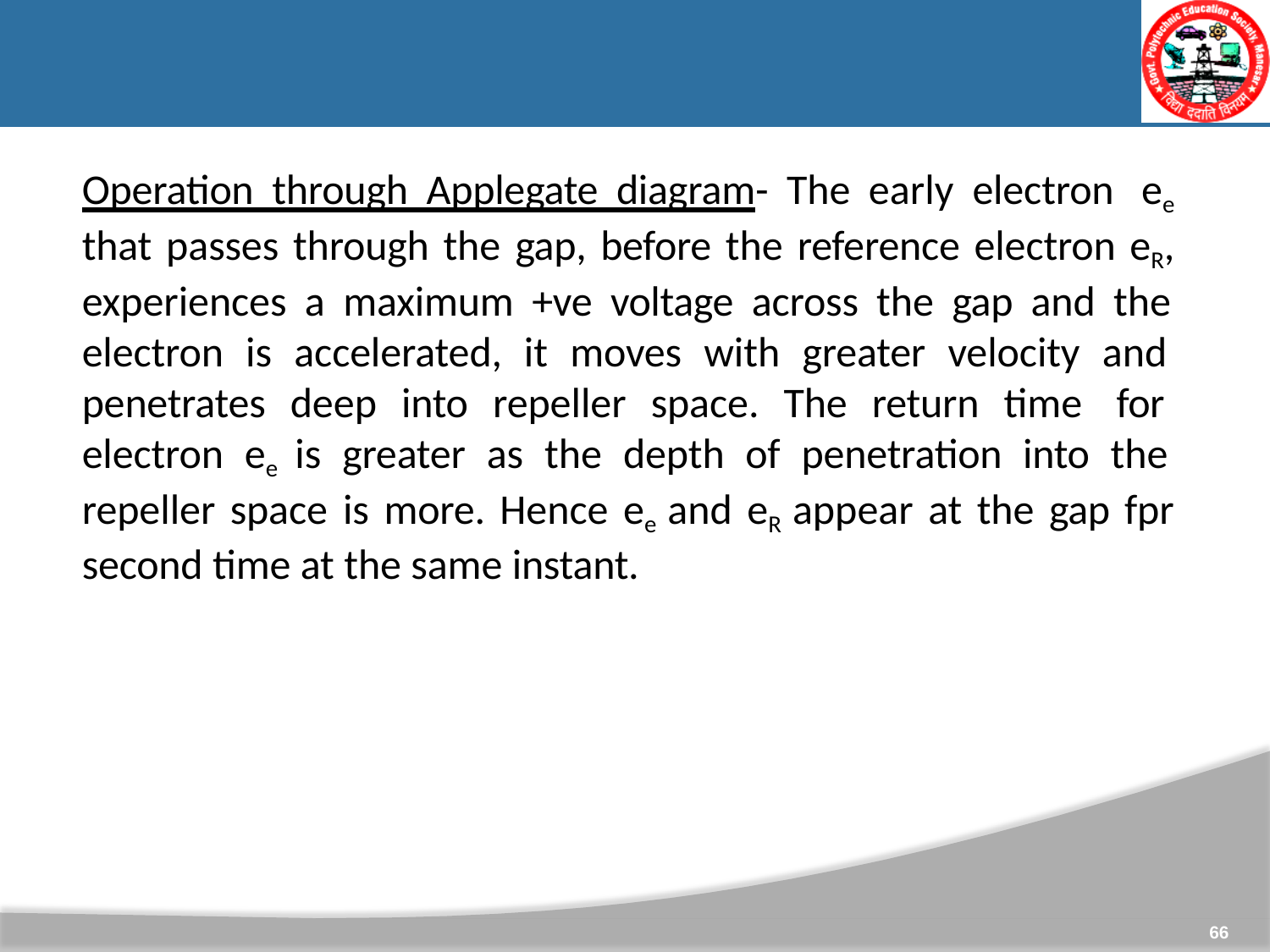

Operation through Applegate diagram- The early electron ee  that passes through the gap, before the reference electron eR,  experiences a maximum +ve voltage across the gap and the  electron is accelerated, it moves with greater velocity and  penetrates deep into repeller space. The return time for  electron ee is greater as the depth of penetration into the  repeller space is more. Hence ee and eR appear at the gap fpr  second time at the same instant.
66